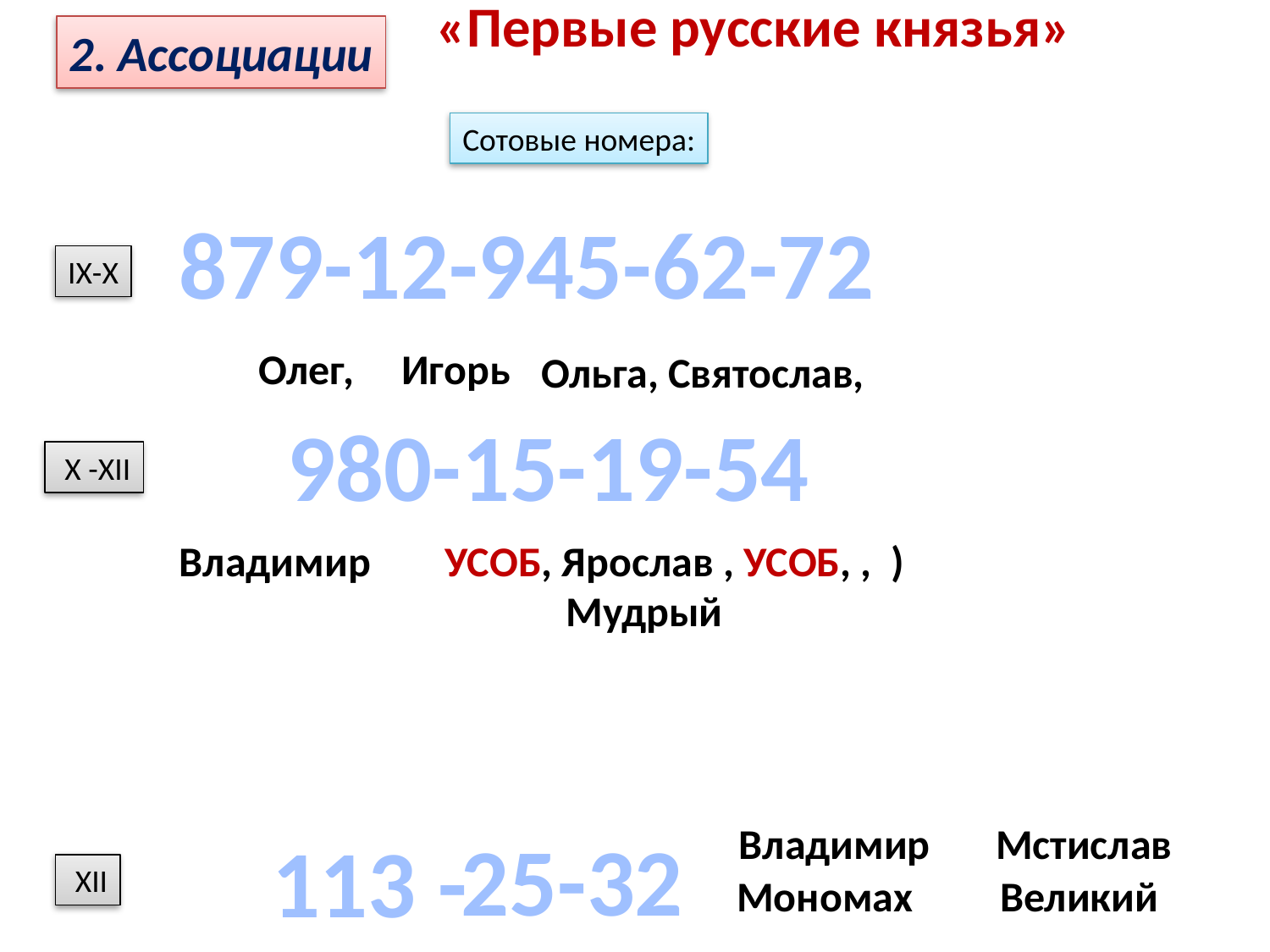

# «Первые русские князья»
2. Ассоциации
Сотовые номера:
879-12-945-62-72
IХ-Х
Олег,     Игорь
Ольга, Святослав,
  980-15-19-54
 Х -ХII
УСОБ, Ярослав , УСОБ, ,  )
Владимир

Мудрый
Владимир
Мстислав
 25-32
113 -
 ХII
Великий
Мономах